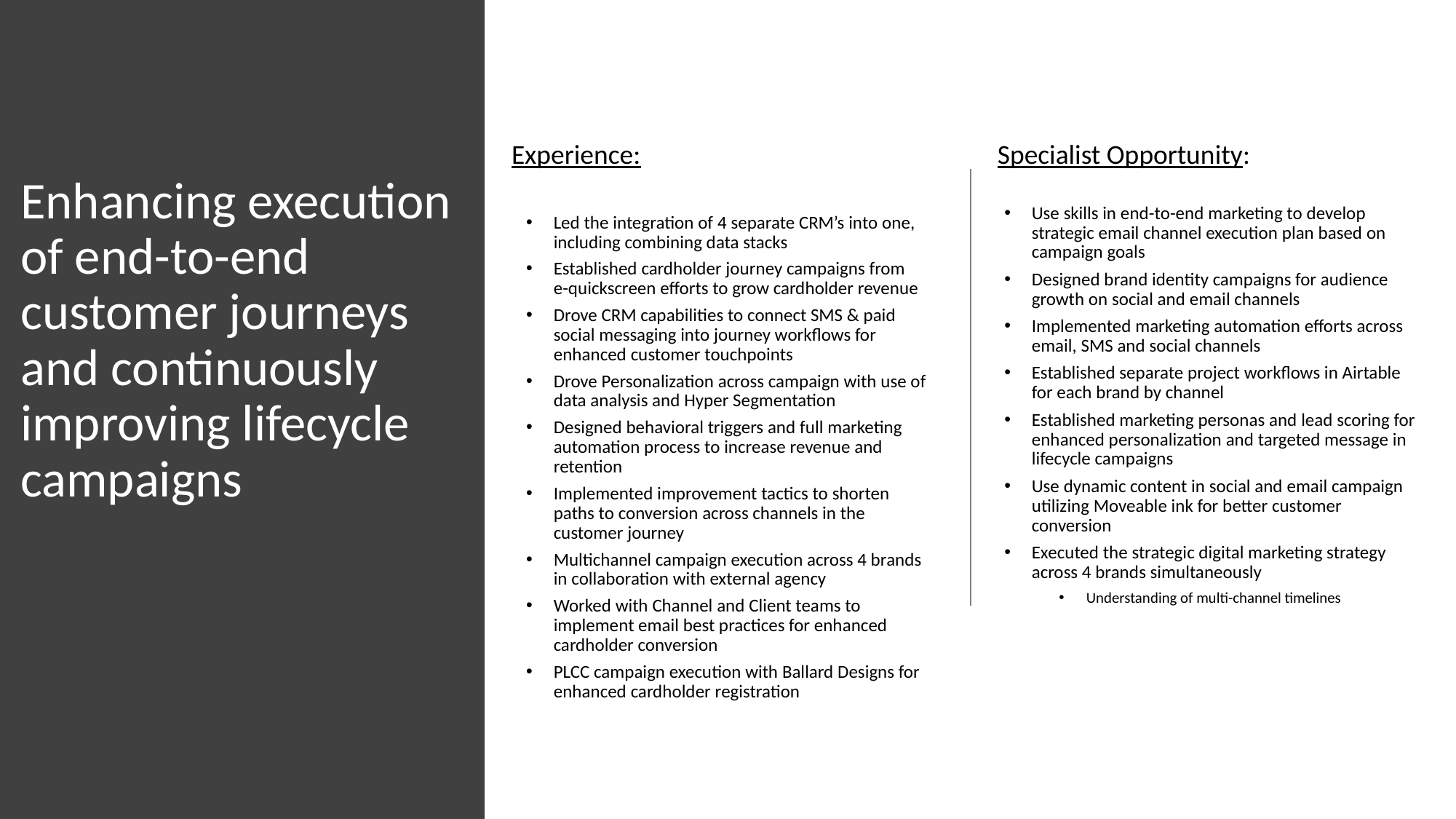

Experience:
Specialist Opportunity:
# Enhancing execution of end-to-end customer journeys and continuously improving lifecycle campaigns

Led the integration of 4 separate CRM’s into one, including combining data stacks
Established cardholder journey campaigns from
e-quickscreen efforts to grow cardholder revenue
Drove CRM capabilities to connect SMS & paid social messaging into journey workflows for enhanced customer touchpoints
Drove Personalization across campaign with use of data analysis and Hyper Segmentation
Designed behavioral triggers and full marketing automation process to increase revenue and retention
Implemented improvement tactics to shorten paths to conversion across channels in the customer journey
Multichannel campaign execution across 4 brands in collaboration with external agency
Worked with Channel and Client teams to implement email best practices for enhanced cardholder conversion
PLCC campaign execution with Ballard Designs for enhanced cardholder registration

Use skills in end-to-end marketing to develop strategic email channel execution plan based on campaign goals
Designed brand identity campaigns for audience growth on social and email channels
Implemented marketing automation efforts across email, SMS and social channels
Established separate project workflows in Airtable for each brand by channel
Established marketing personas and lead scoring for enhanced personalization and targeted message in lifecycle campaigns
Use dynamic content in social and email campaign utilizing Moveable ink for better customer conversion
Executed the strategic digital marketing strategy across 4 brands simultaneously
Understanding of multi-channel timelines